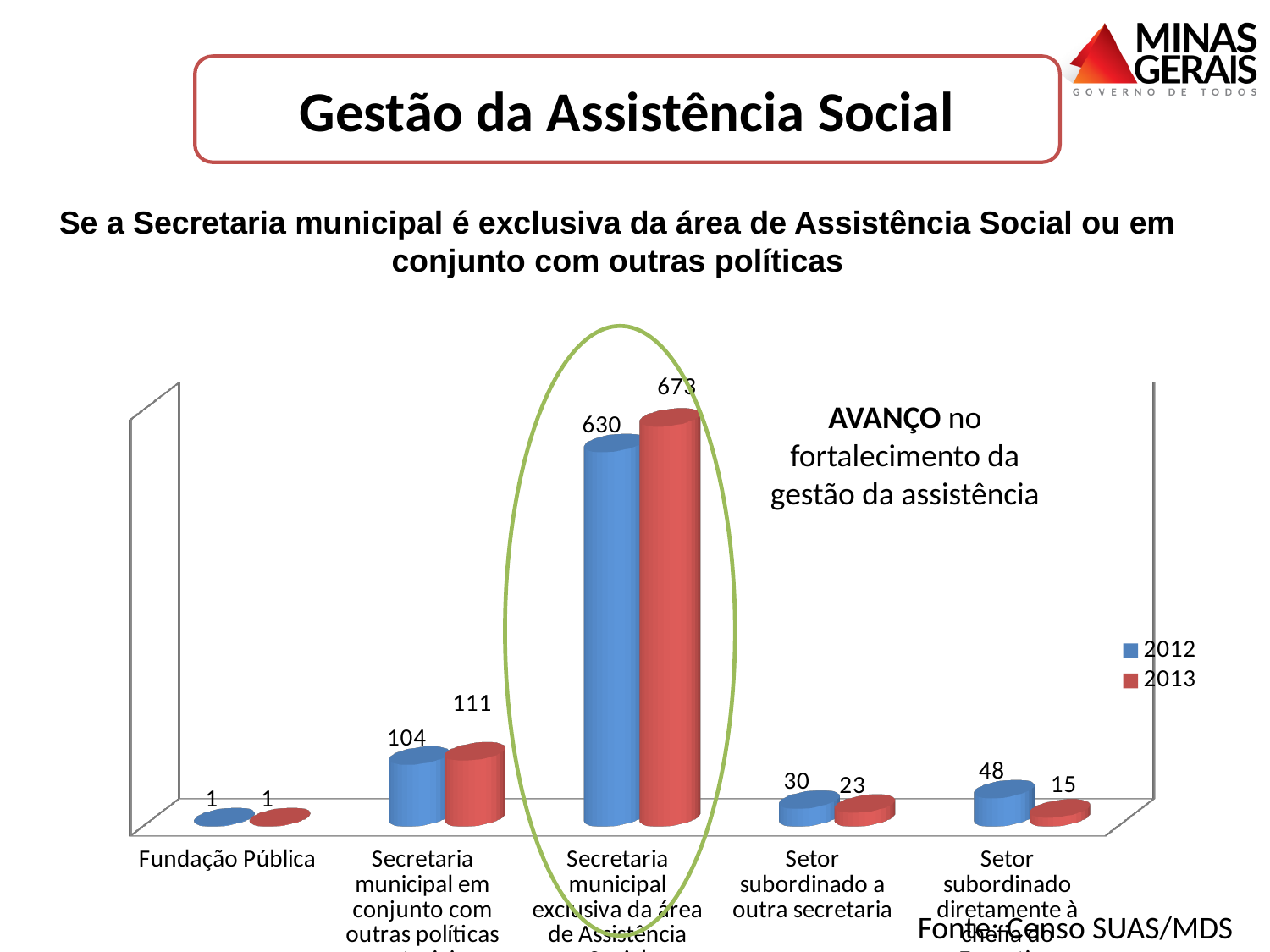

Gestão da Assistência Social
Se a Secretaria municipal é exclusiva da área de Assistência Social ou em conjunto com outras políticas

[unsupported chart]

AVANÇO no fortalecimento da gestão da assistência
Fonte: Censo SUAS/MDS